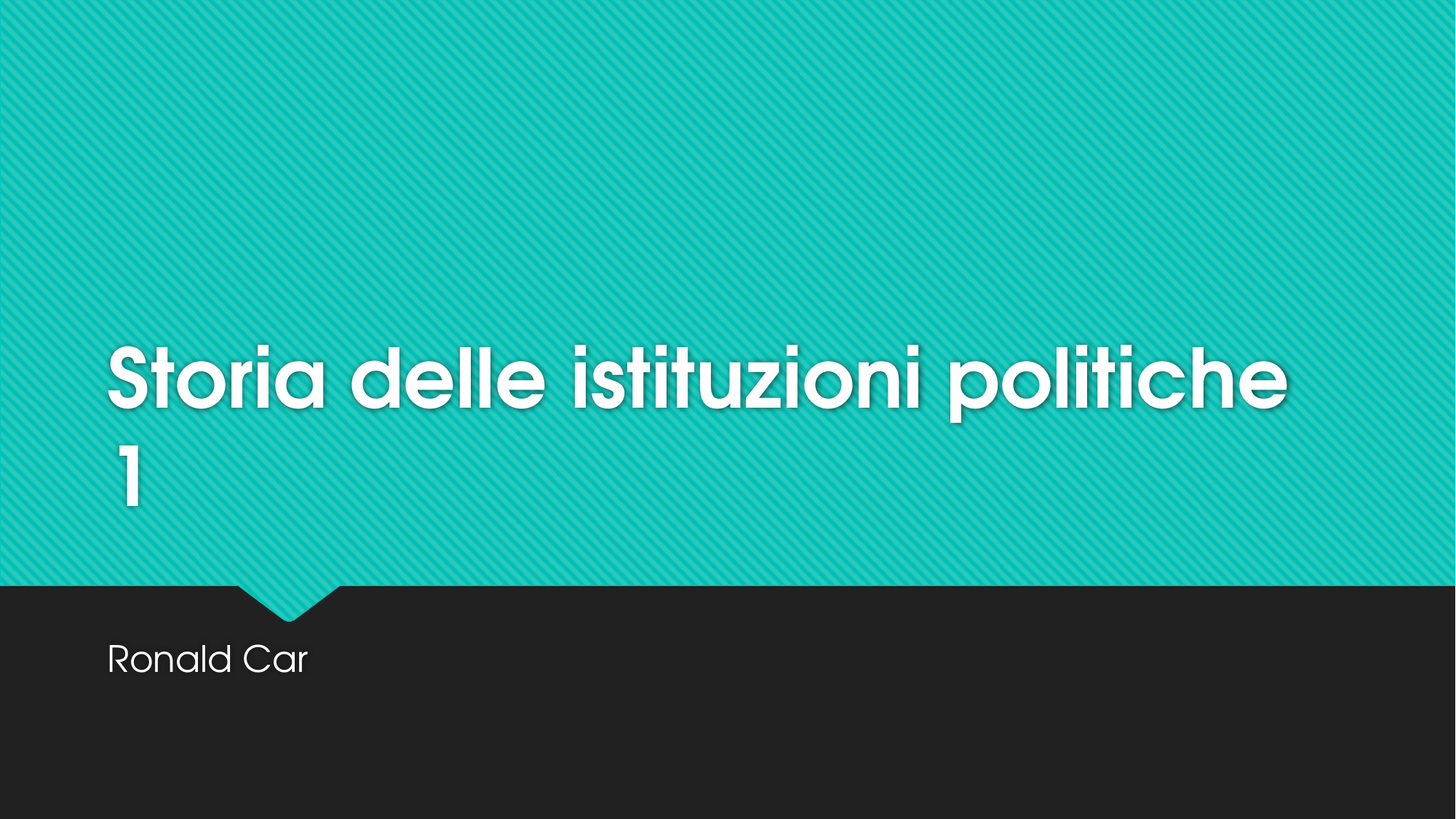

# Storia delle istituzioni politiche 1
Ronald Car